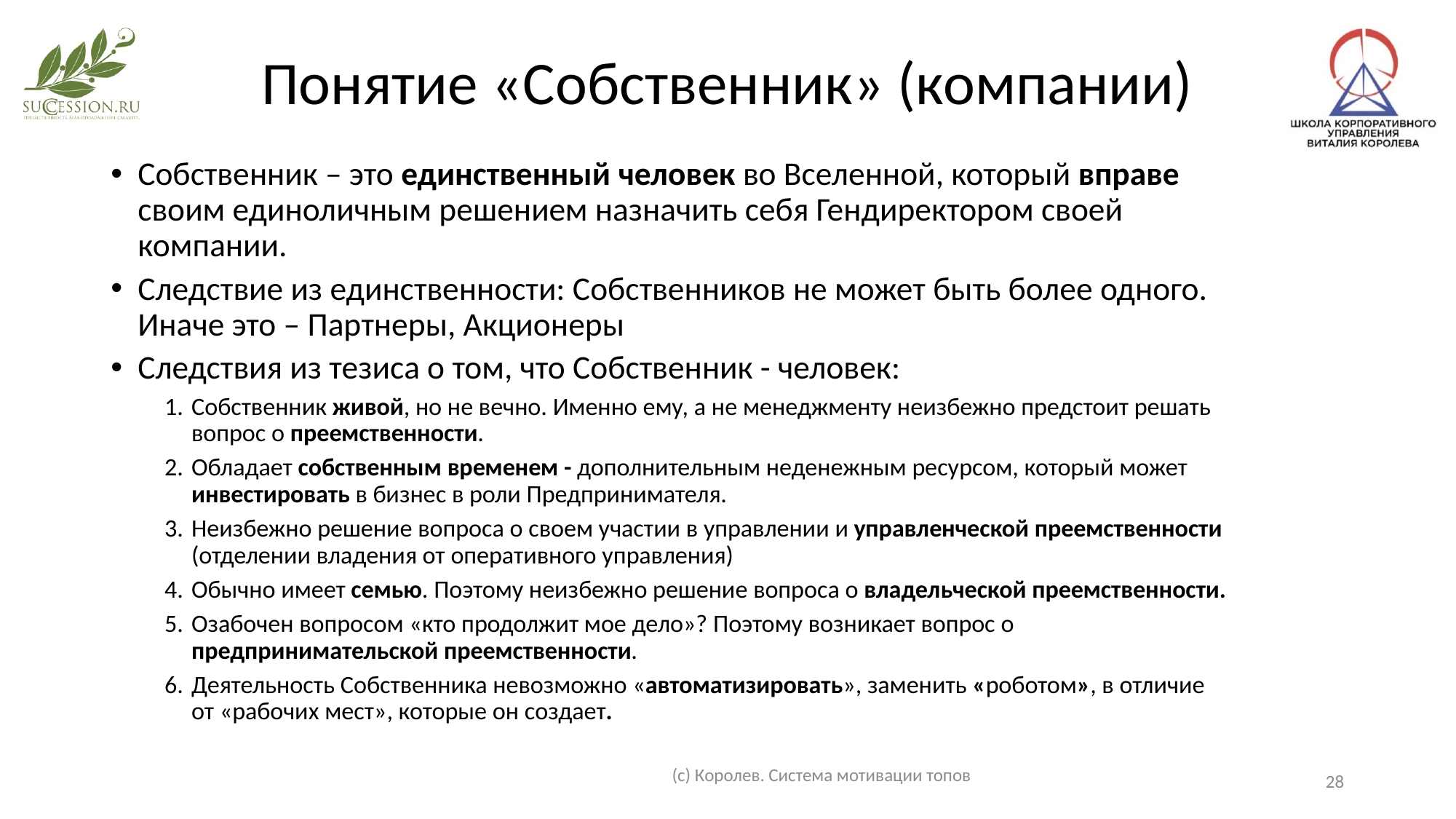

# Понятие «Собственник» (компании)
Собственник – это единственный человек во Вселенной, который вправе своим единоличным решением назначить себя Гендиректором своей компании.
Следствие из единственности: Собственников не может быть более одного. Иначе это – Партнеры, Акционеры
Следствия из тезиса о том, что Собственник - человек:
Собственник живой, но не вечно. Именно ему, а не менеджменту неизбежно предстоит решать вопрос о преемственности.
Обладает собственным временем - дополнительным неденежным ресурсом, который может инвестировать в бизнес в роли Предпринимателя.
Неизбежно решение вопроса о своем участии в управлении и управленческой преемственности (отделении владения от оперативного управления)
Обычно имеет семью. Поэтому неизбежно решение вопроса о владельческой преемственности.
Озабочен вопросом «кто продолжит мое дело»? Поэтому возникает вопрос о предпринимательской преемственности.
Деятельность Собственника невозможно «автоматизировать», заменить «роботом», в отличие от «рабочих мест», которые он создает.

(с) Королев. Система мотивации топов
28